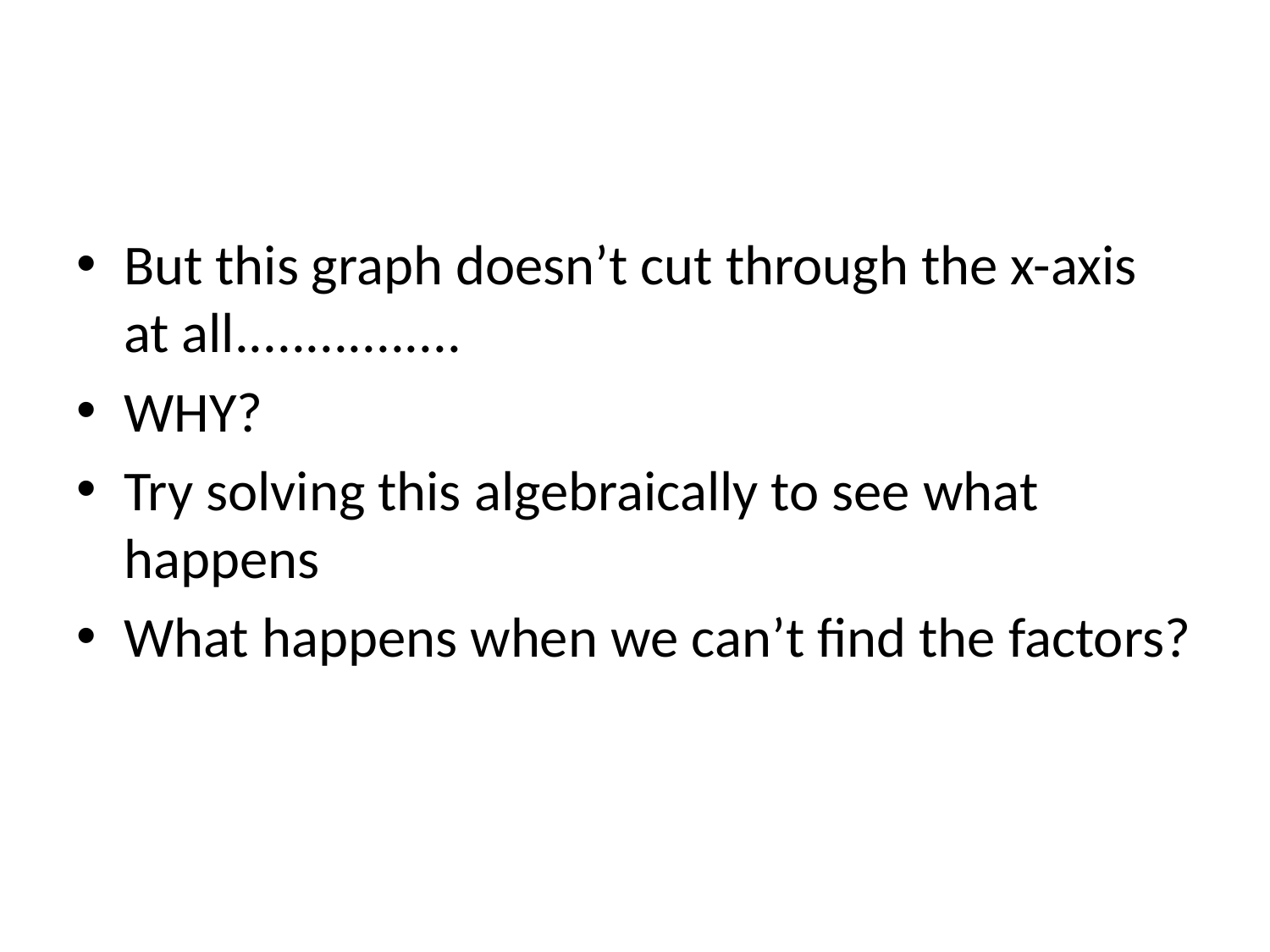

#
But this graph doesn’t cut through the x-axis at all................
WHY?
Try solving this algebraically to see what happens
What happens when we can’t find the factors?